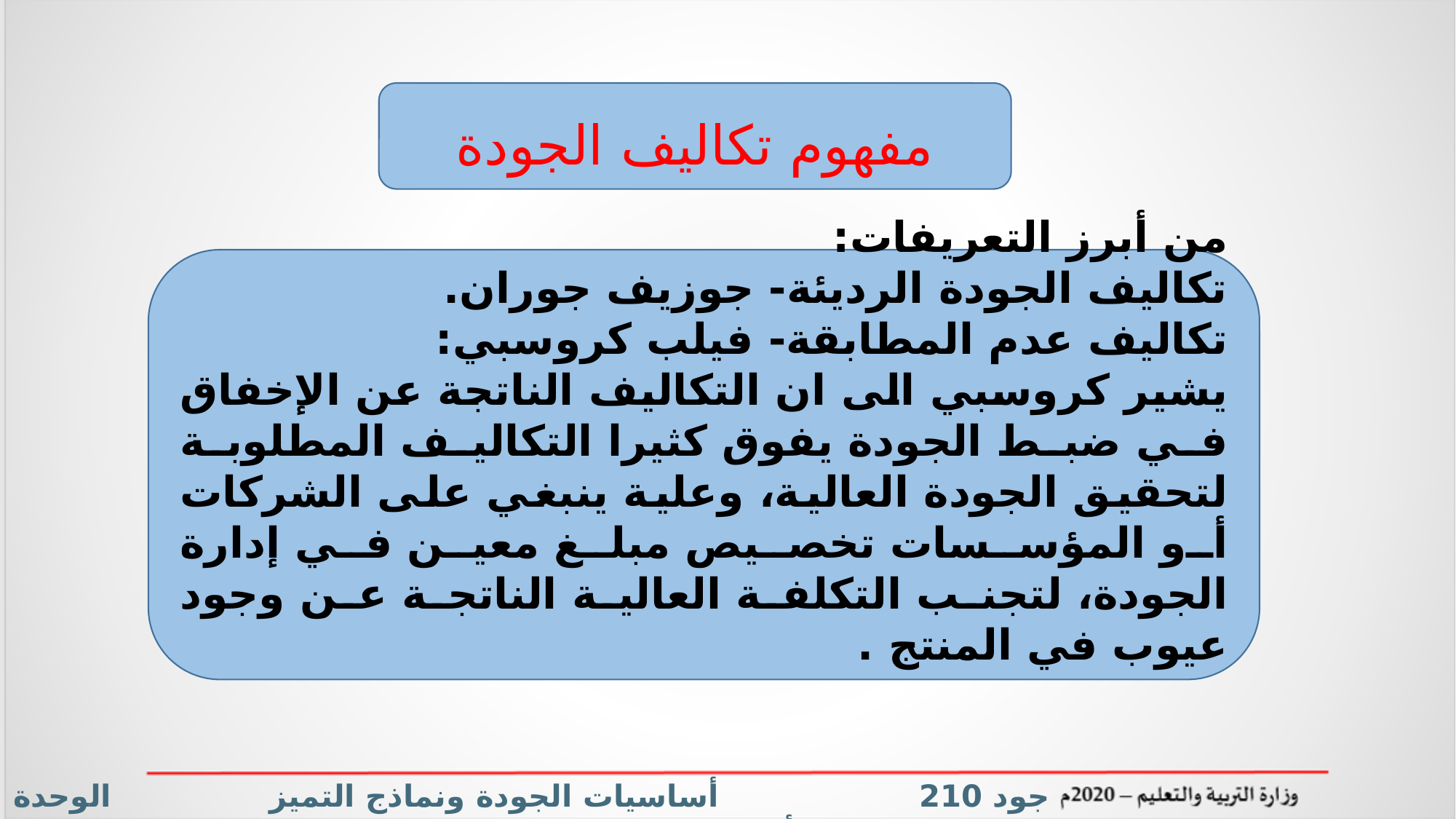

مفهوم تكاليف الجودة

من أبرز التعريفات:
تكاليف الجودة الرديئة- جوزيف جوران.
تكاليف عدم المطابقة- فيلب كروسبي:
يشير كروسبي الى ان التكاليف الناتجة عن الإخفاق في ضبط الجودة يفوق كثيرا التكاليف المطلوبة لتحقيق الجودة العالية، وعلية ينبغي على الشركات أو المؤسسات تخصيص مبلغ معين في إدارة الجودة، لتجنب التكلفة العالية الناتجة عن وجود عيوب في المنتج .

جود 210                   أساسيات الجودة ونماذج التميز               الوحدة الثانية / الفصل الأول                الدرس:  تكاليف الجودة